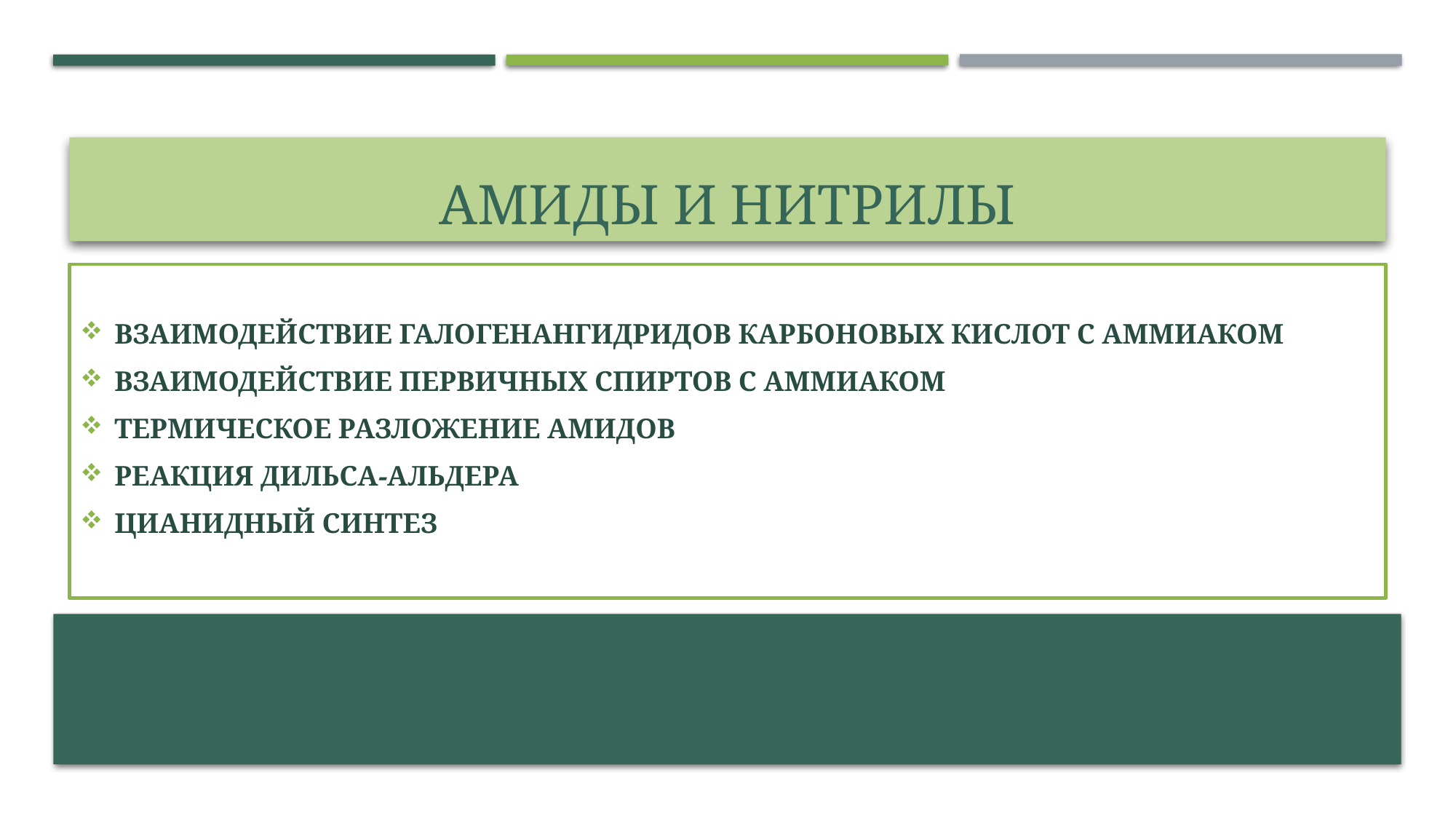

# Амиды и Нитрилы

Взаимодействие галогенангидридов карбоновых кислот с аммиаком
Взаимодействие первичных спиртов с аммиаком
Термическое разложение амидов
Реакция Дильса-Альдера
Цианидный синтез